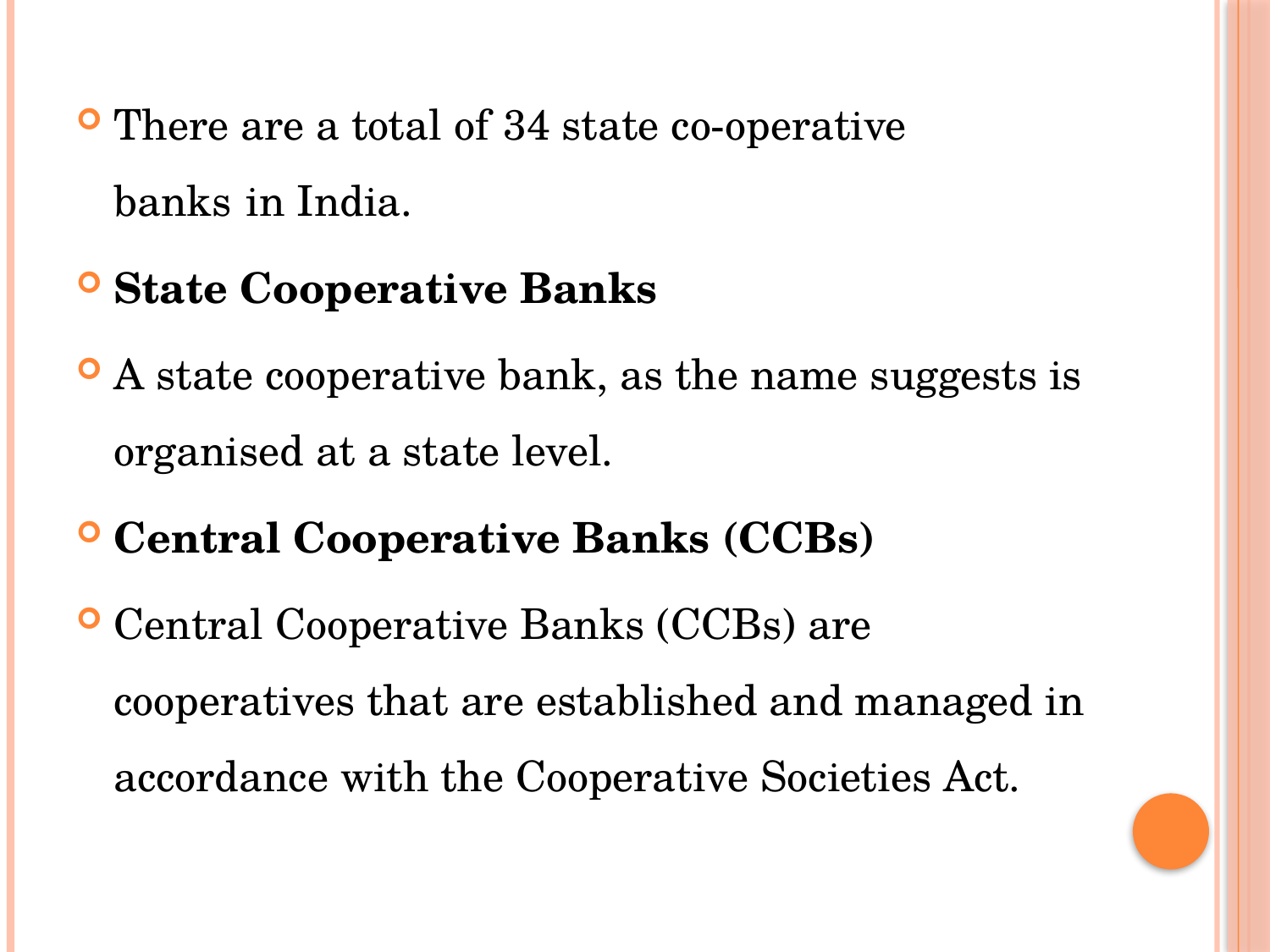

There are a total of 34 state co-operative banks in India.
State Cooperative Banks
A state cooperative bank, as the name suggests is organised at a state level.
Central Cooperative Banks (CCBs)
Central Cooperative Banks (CCBs) are cooperatives that are established and managed in accordance with the Cooperative Societies Act.